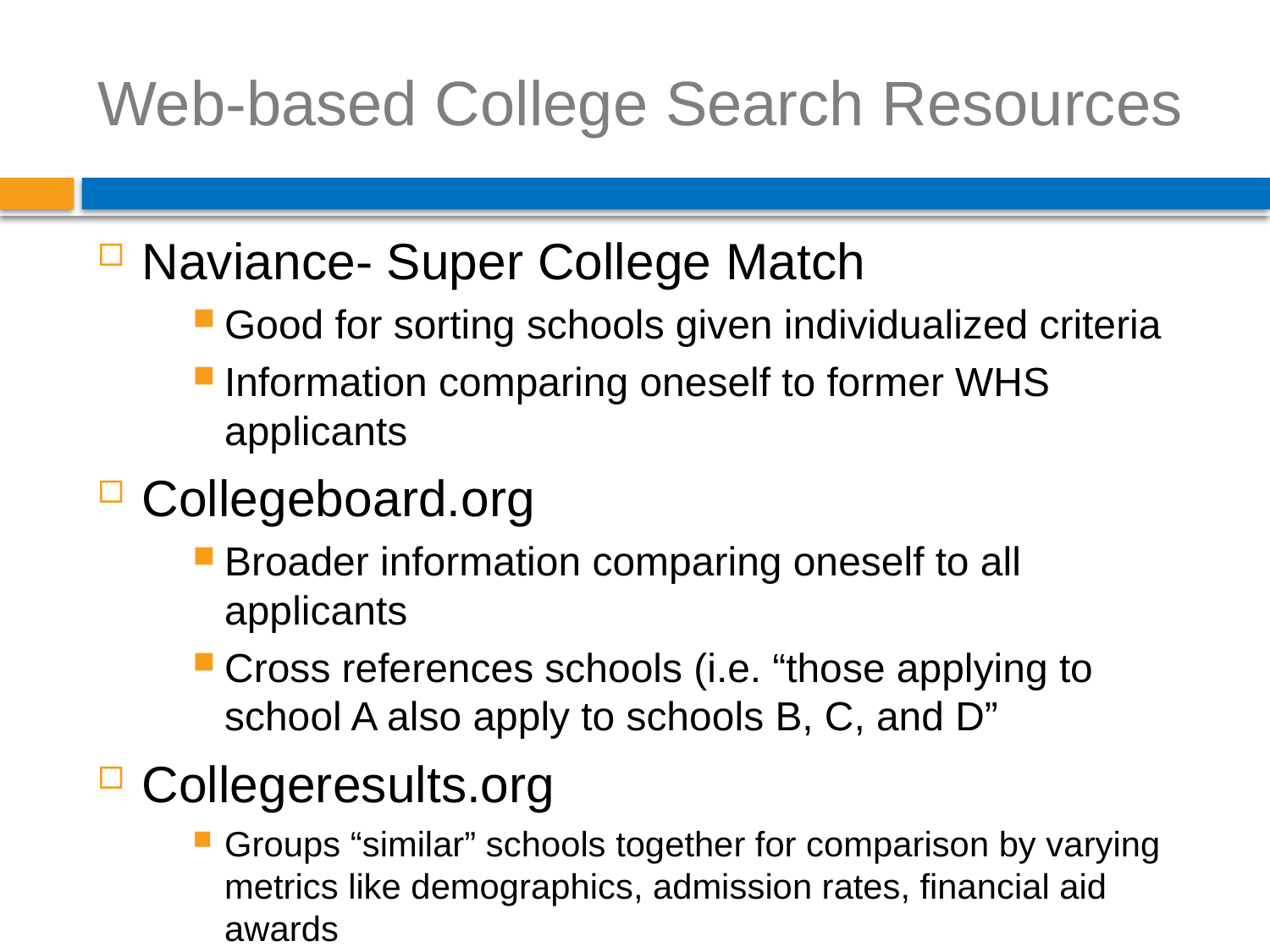

# Web-based College Search Resources
Naviance- Super College Match
Good for sorting schools given individualized criteria
Information comparing oneself to former WHS applicants
Collegeboard.org
Broader information comparing oneself to all applicants
Cross references schools (i.e. “those applying to school A also apply to schools B, C, and D”
Collegeresults.org
Groups “similar” schools together for comparison by varying metrics like demographics, admission rates, financial aid awards